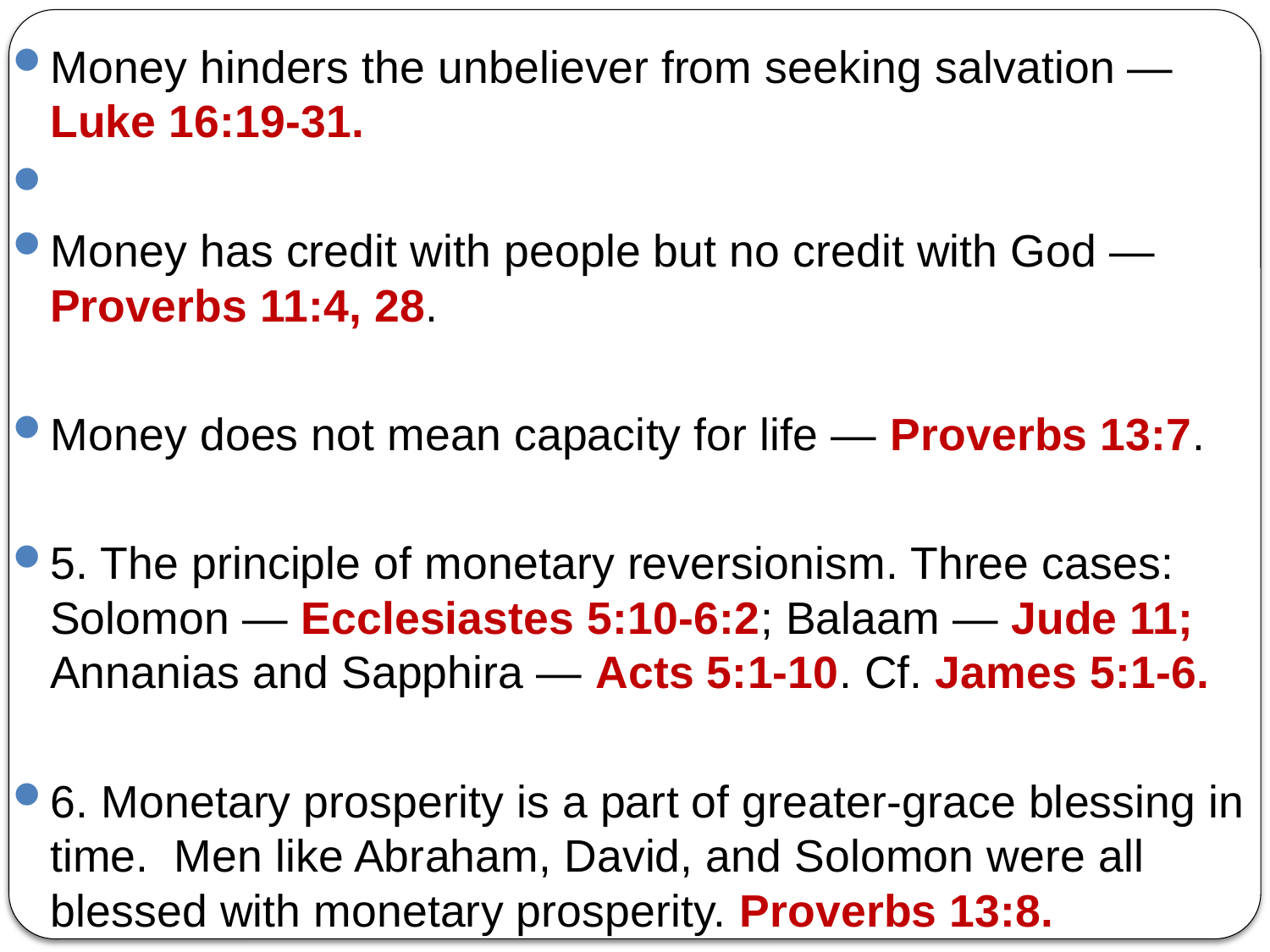

Money hinders the unbeliever from seeking salvation — Luke 16:19-31.

Money has credit with people but no credit with God — Proverbs 11:4, 28.

Money does not mean capacity for life — Proverbs 13:7.

5. The principle of monetary reversionism. Three cases: Solomon — Ecclesiastes 5:10-6:2; Balaam — Jude 11; Annanias and Sapphira — Acts 5:1-10. Cf. James 5:1-6.

6. Monetary prosperity is a part of greater-grace blessing in time.  Men like Abraham, David, and Solomon were all blessed with monetary prosperity. Proverbs 13:8.